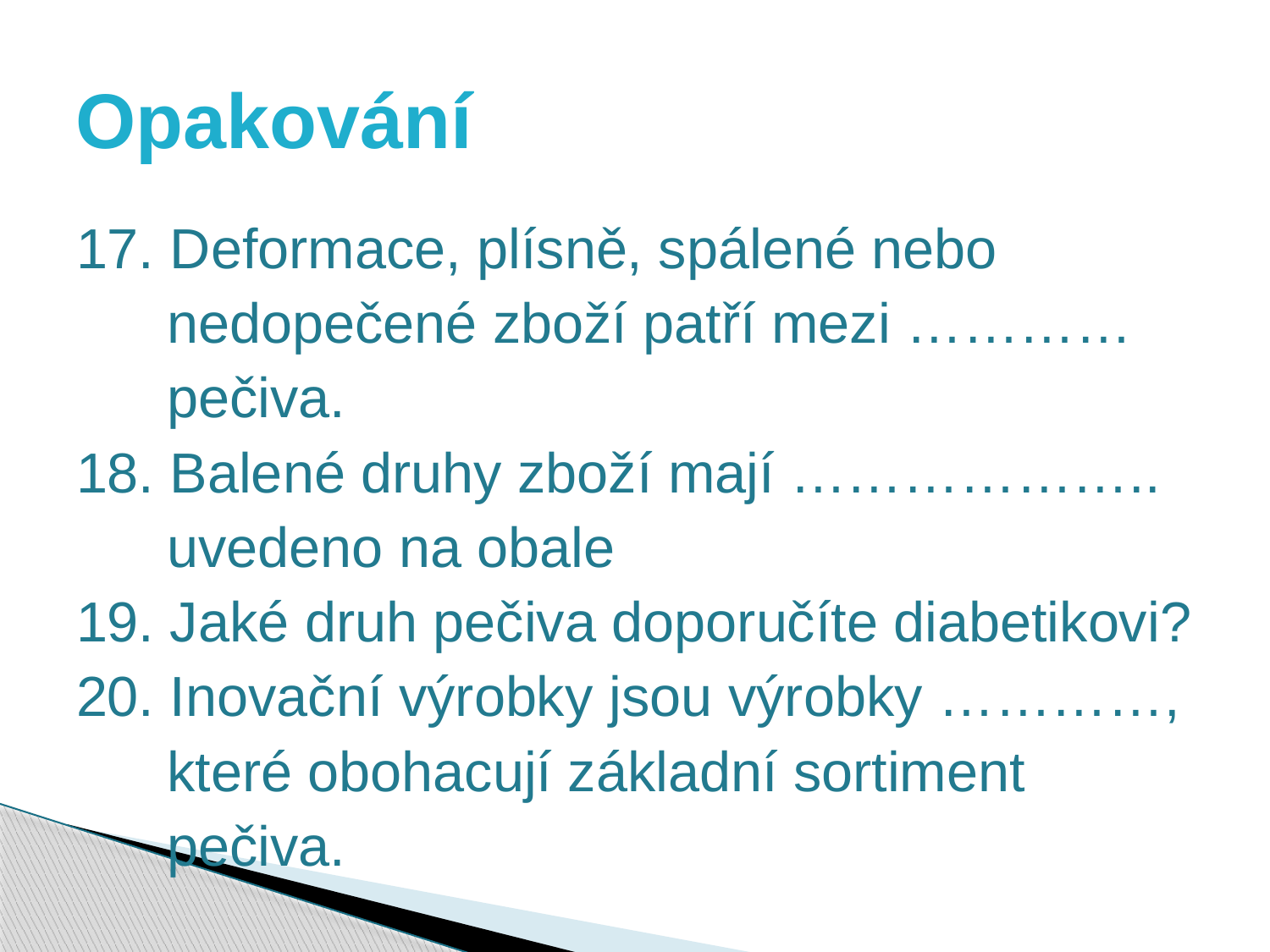

# Opakování
17. Deformace, plísně, spálené nebo
	 nedopečené zboží patří mezi …………
	 pečiva.
18. Balené druhy zboží mají ………………..
	 uvedeno na obale
19. Jaké druh pečiva doporučíte diabetikovi?
20. Inovační výrobky jsou výrobky …………,
	 které obohacují základní sortiment
	 pečiva.